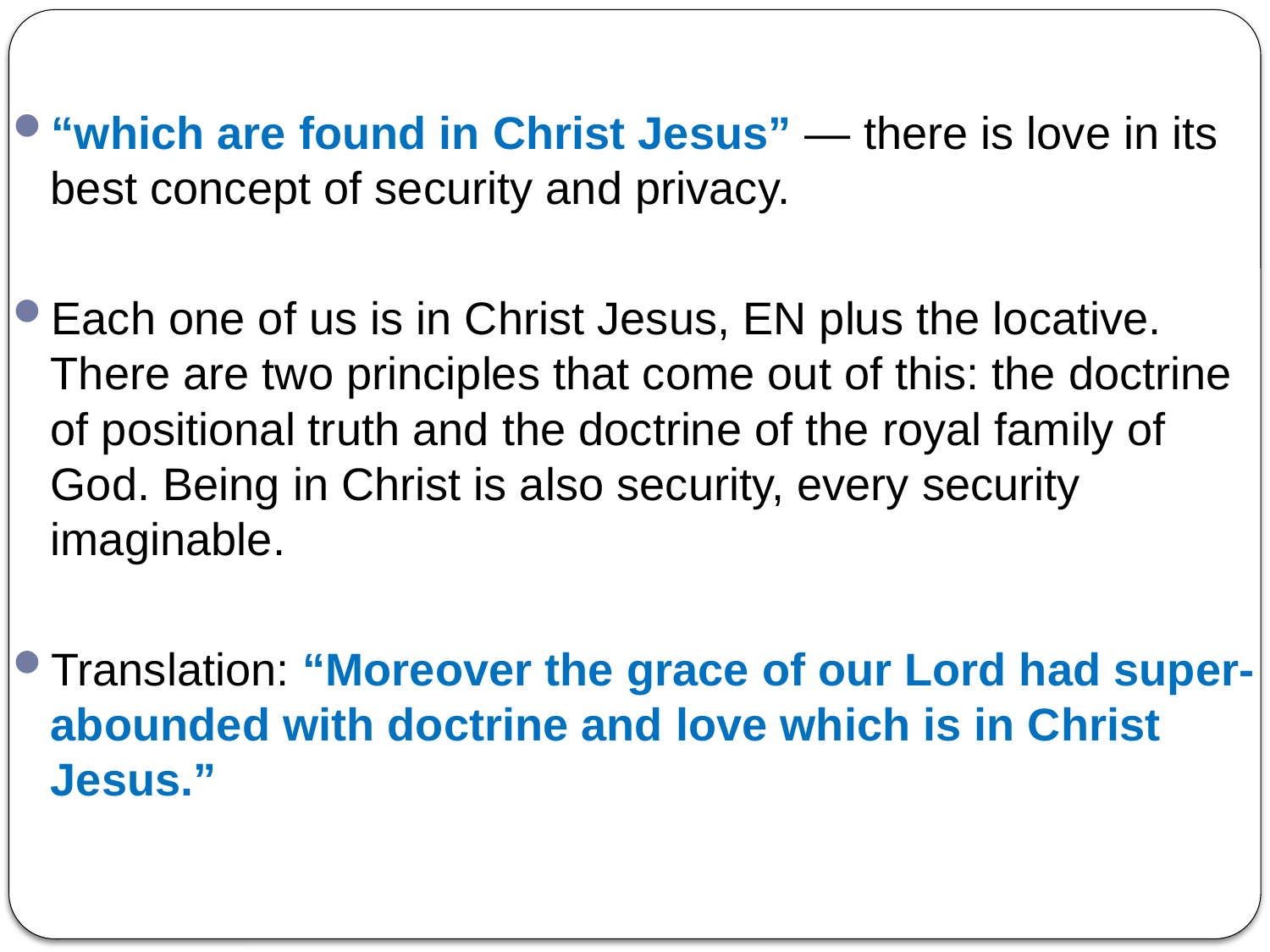

“which are found in Christ Jesus” — there is love in its best concept of security and privacy.

Each one of us is in Christ Jesus, EN plus the locative. There are two principles that come out of this: the doctrine of positional truth and the doctrine of the royal family of God. Being in Christ is also security, every security imaginable.

Translation: “Moreover the grace of our Lord had super-abounded with doctrine and love which is in Christ Jesus.”